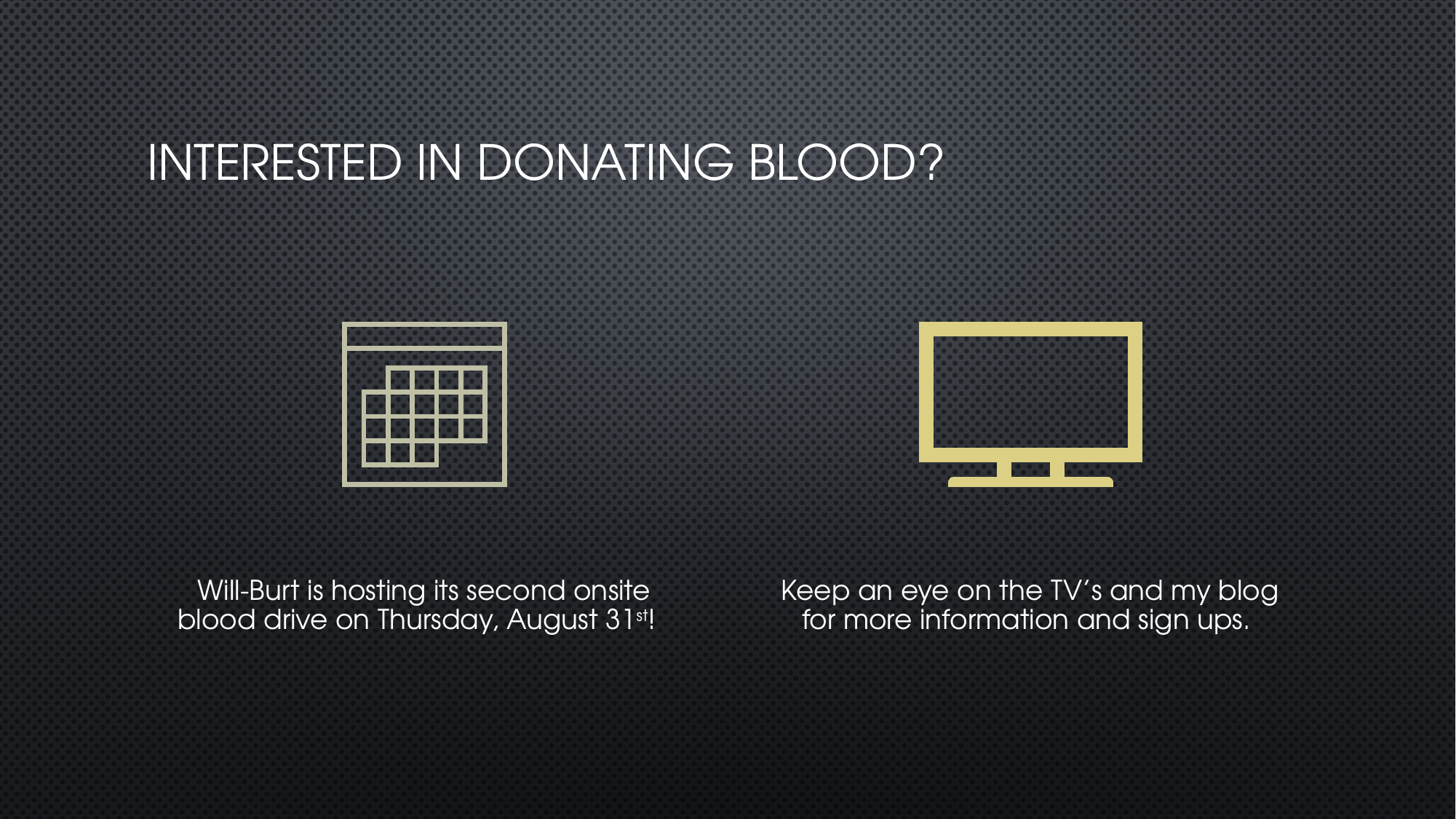

# Interested in donating blood?
Will-Burt is hosting its second onsite blood drive on Thursday, August 31st!
Keep an eye on the TV’s and my blog for more information and sign ups.